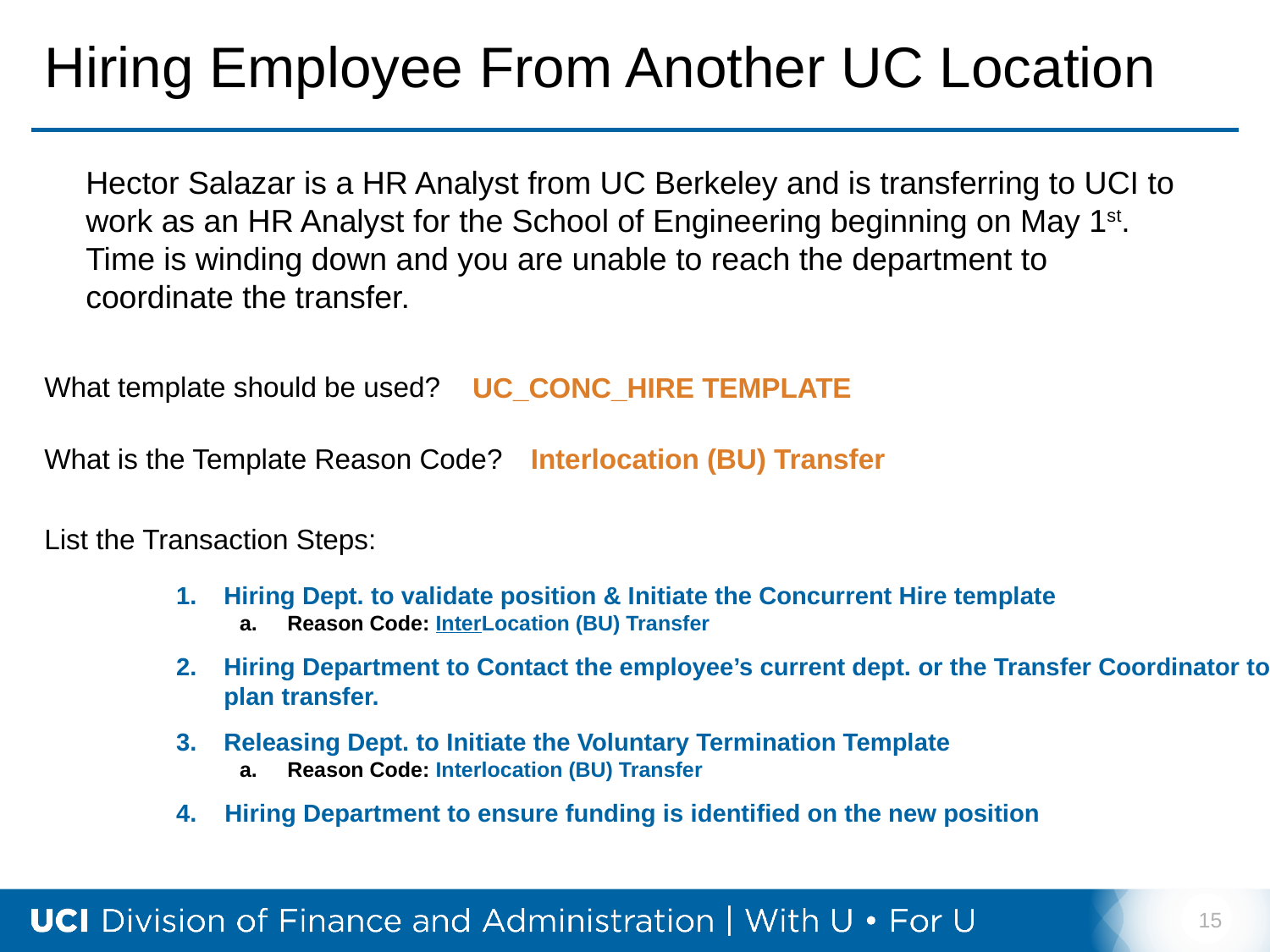

# Hiring Employee From Another UC Location
Hector Salazar is a HR Analyst from UC Berkeley and is transferring to UCI to work as an HR Analyst for the School of Engineering beginning on May 1st. Time is winding down and you are unable to reach the department to coordinate the transfer.
What template should be used?
UC_CONC_HIRE TEMPLATE
Interlocation (BU) Transfer
What is the Template Reason Code?
List the Transaction Steps:
Hiring Dept. to validate position & Initiate the Concurrent Hire template
Reason Code: InterLocation (BU) Transfer
Hiring Department to Contact the employee’s current dept. or the Transfer Coordinator to plan transfer.
Releasing Dept. to Initiate the Voluntary Termination Template
Reason Code: Interlocation (BU) Transfer
4.    Hiring Department to ensure funding is identified on the new position
15